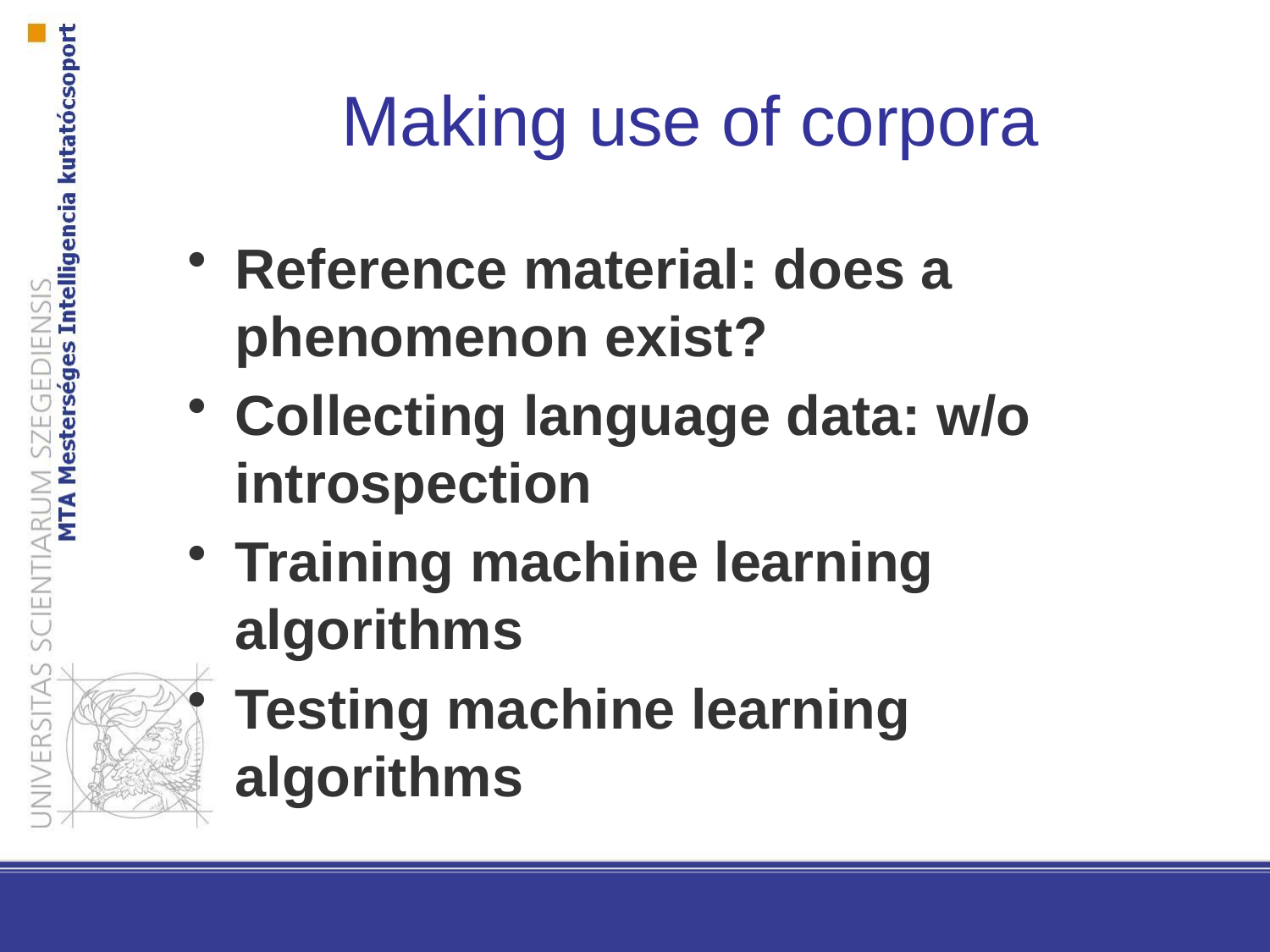

Making use of corpora
Reference material: does a phenomenon exist?
Collecting language data: w/o introspection
Training machine learning algorithms
Testing machine learning algorithms